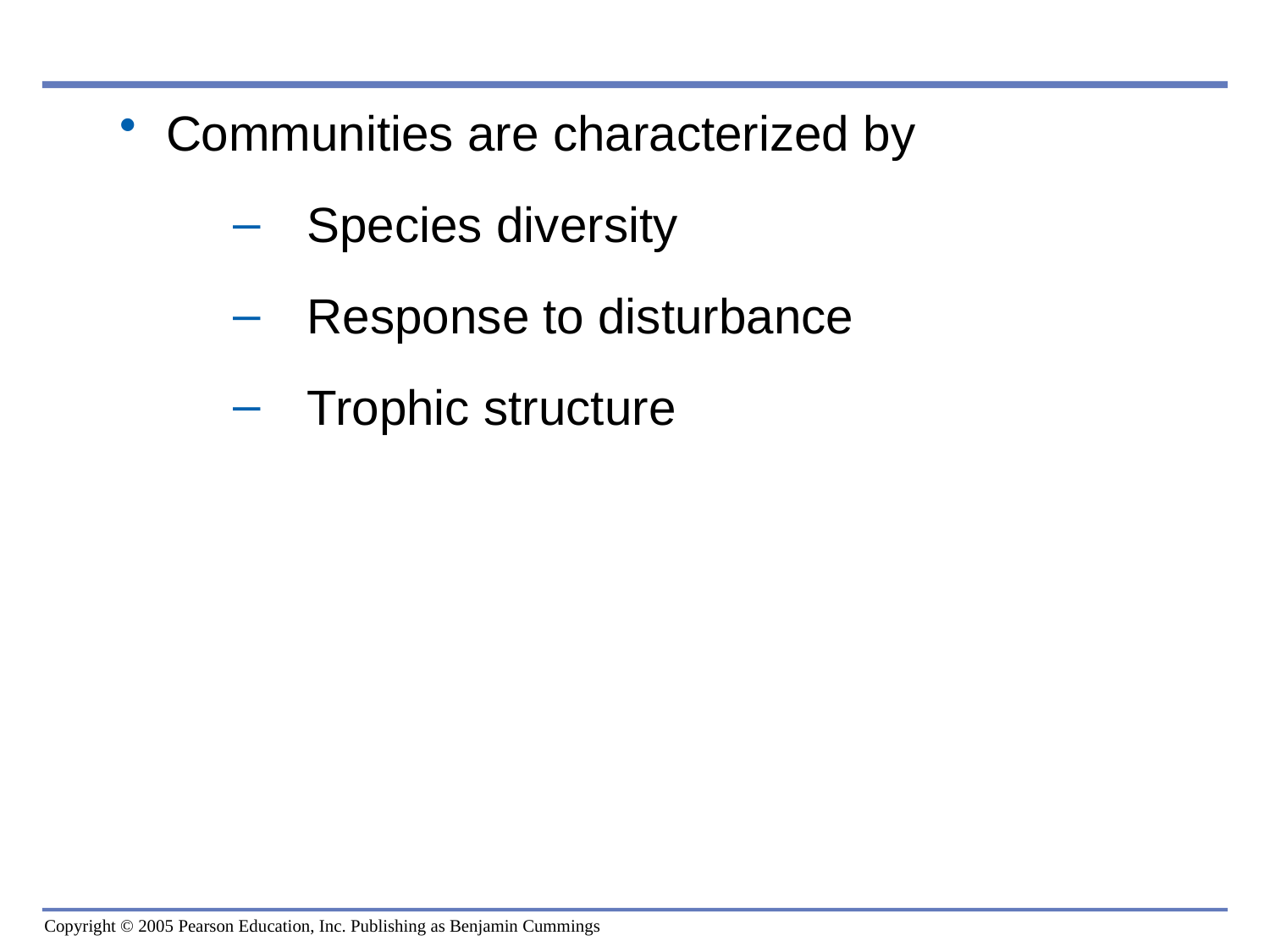

0
Communities are characterized by
Species diversity
Response to disturbance
Trophic structure